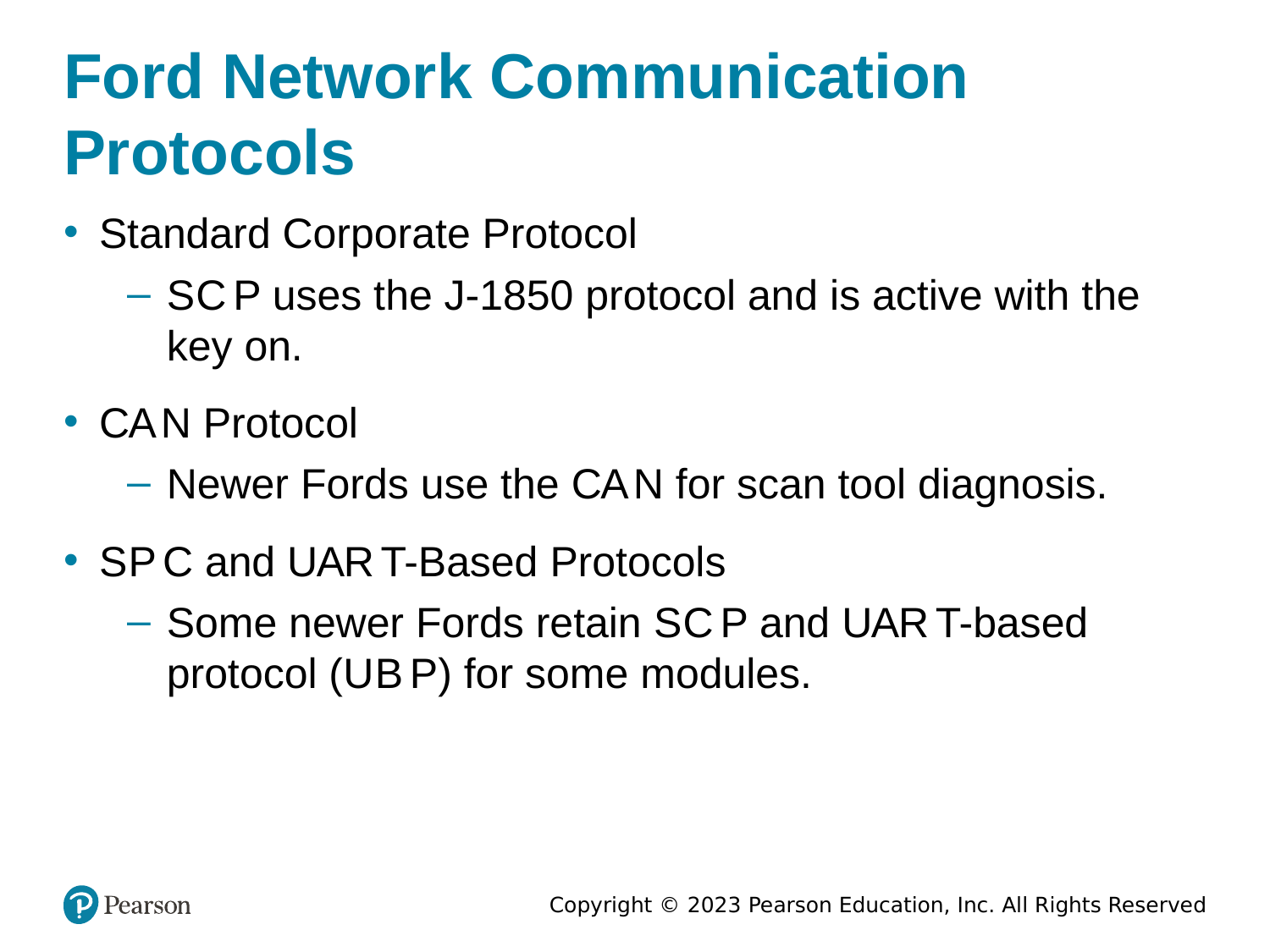

# Ford Network Communication Protocols
Standard Corporate Protocol
S C P uses the J-1850 protocol and is active with the key on.
C A N Protocol
Newer Fords use the C A N for scan tool diagnosis.
S P C and U A R T-Based Protocols
Some newer Fords retain S C P and U A R T-based protocol (U B P) for some modules.